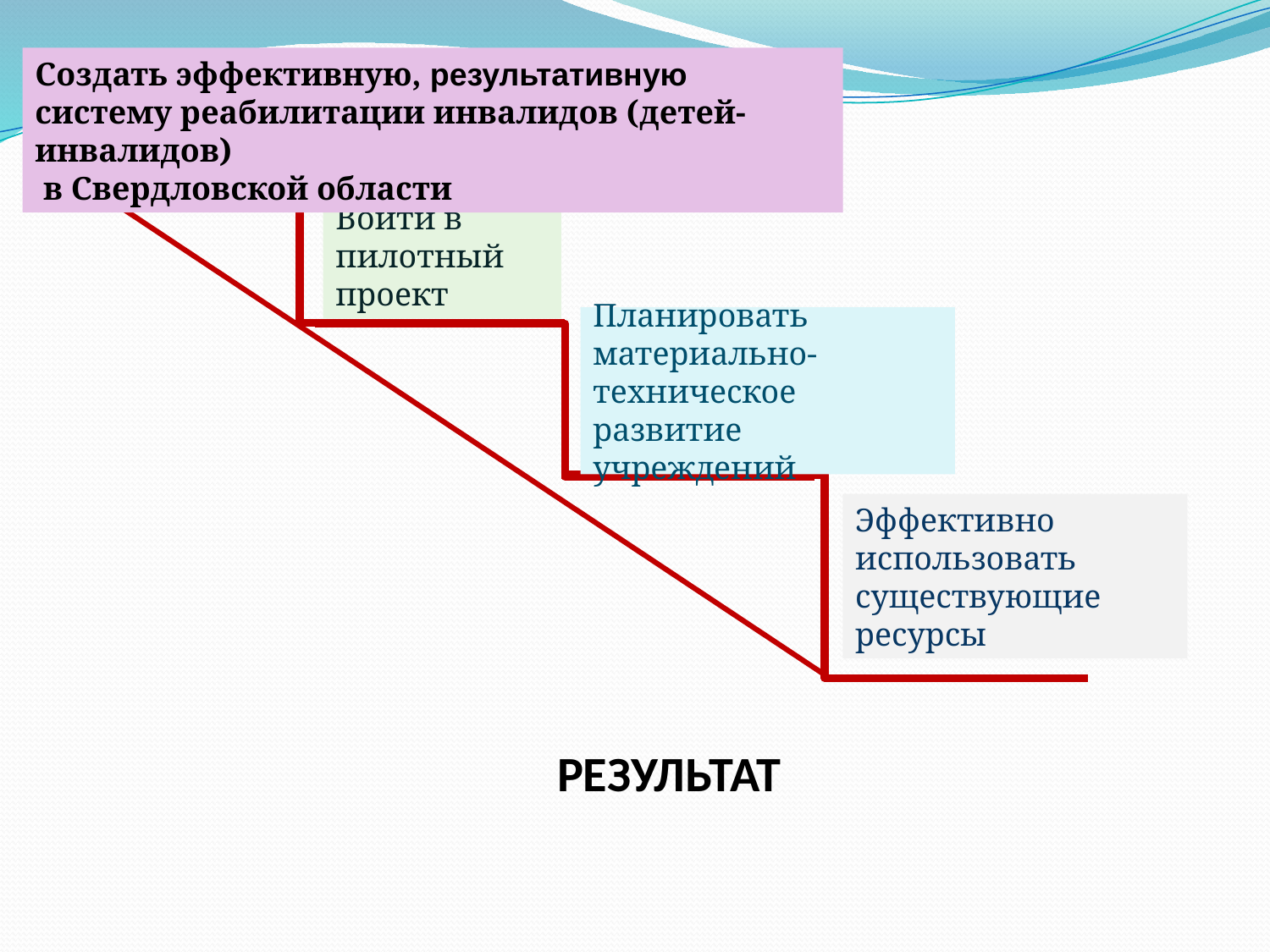

Создать эффективную, результативную систему реабилитации инвалидов (детей-инвалидов)
 в Свердловской области
Войти в пилотный проект
Планировать материально-техническое
развитие учреждений
Эффективно  использовать существующие ресурсы
РЕЗУЛЬТАТ